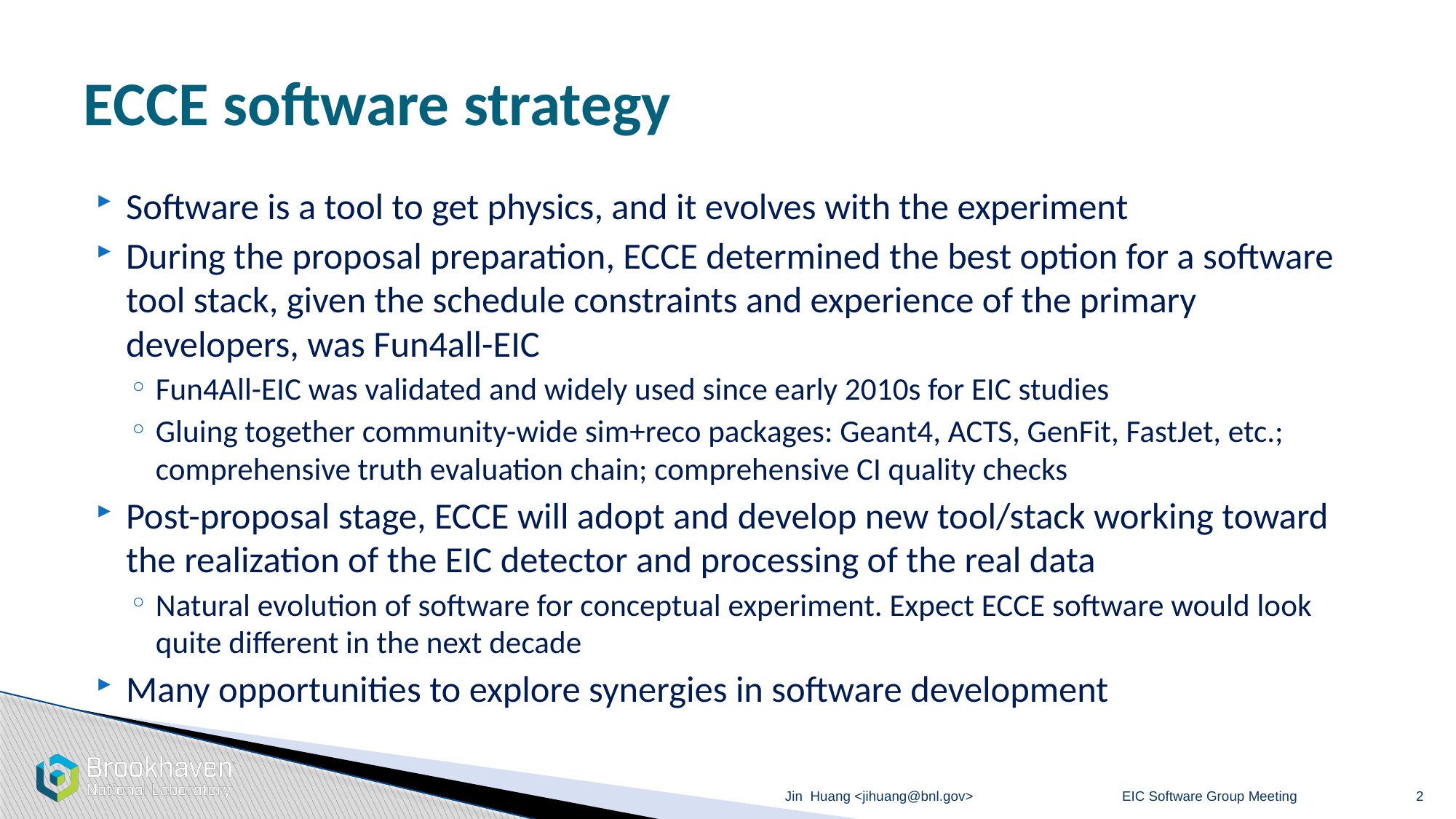

# ECCE software strategy
Software is a tool to get physics, and it evolves with the experiment
During the proposal preparation, ECCE determined the best option for a software tool stack, given the schedule constraints and experience of the primary developers, was Fun4all-EIC
Fun4All-EIC was validated and widely used since early 2010s for EIC studies
Gluing together community-wide sim+reco packages: Geant4, ACTS, GenFit, FastJet, etc.; comprehensive truth evaluation chain; comprehensive CI quality checks
Post-proposal stage, ECCE will adopt and develop new tool/stack working toward the realization of the EIC detector and processing of the real data
Natural evolution of software for conceptual experiment. Expect ECCE software would look quite different in the next decade
Many opportunities to explore synergies in software development
EIC Software Group Meeting
Jin  Huang <jihuang@bnl.gov>
2